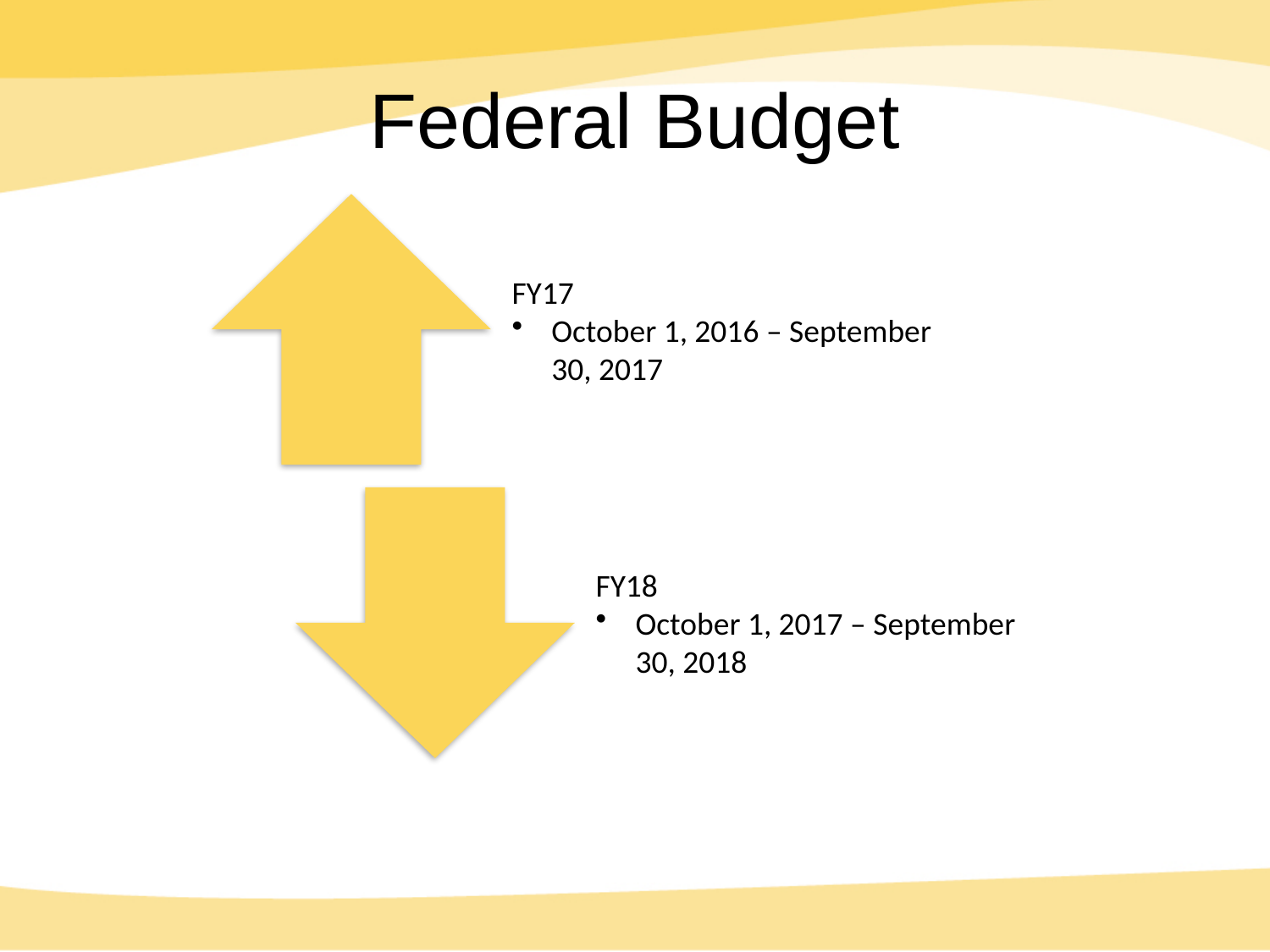

# Federal Budget
FY17
FY18
October 1, 2016 – September 30, 2017
October 1, 2017 – September 30, 2018